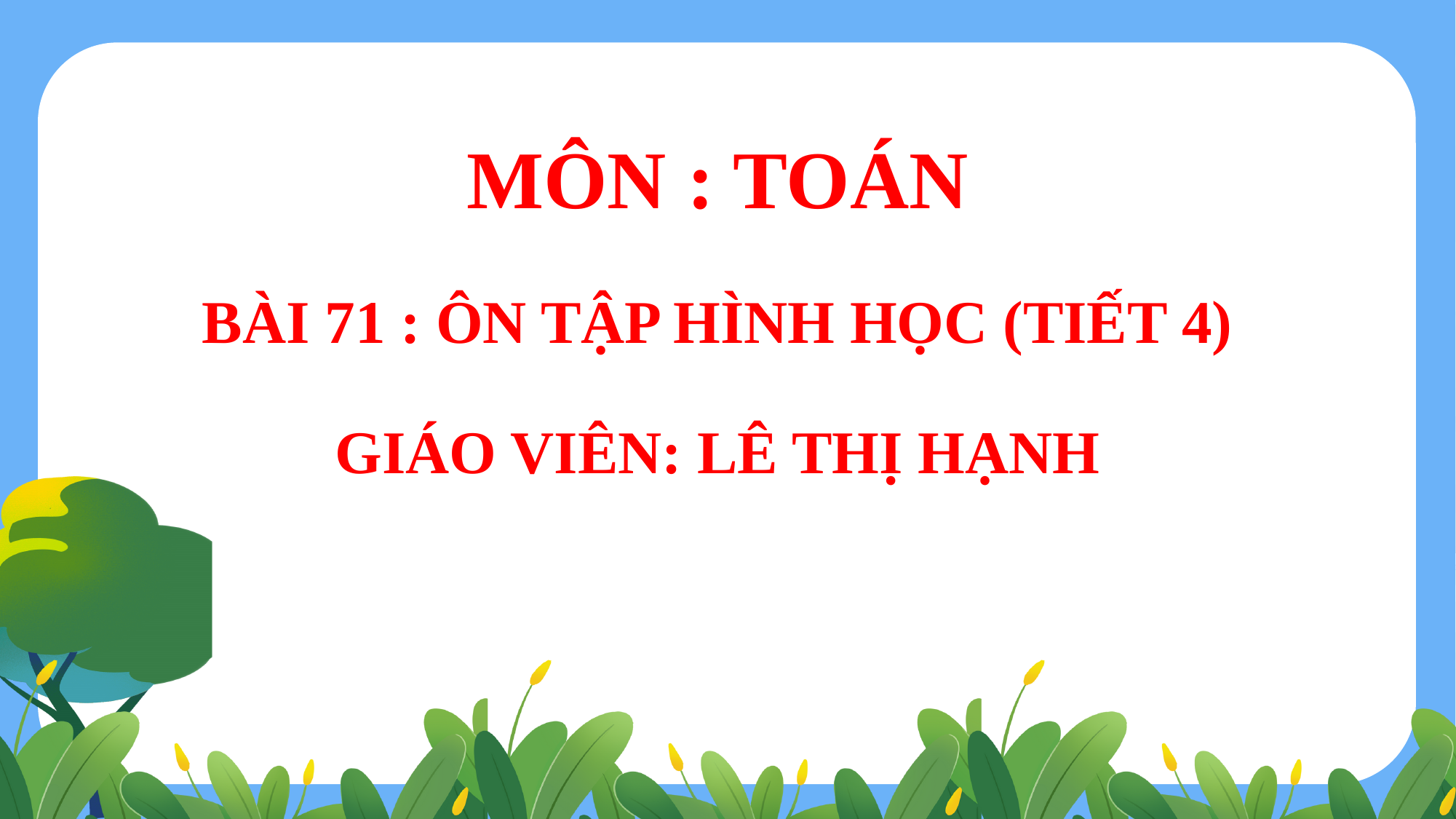

MÔN : TOÁN
BÀI 71 : ÔN TẬP HÌNH HỌC (TIẾT 4)
GIÁO VIÊN: LÊ THỊ HẠNH